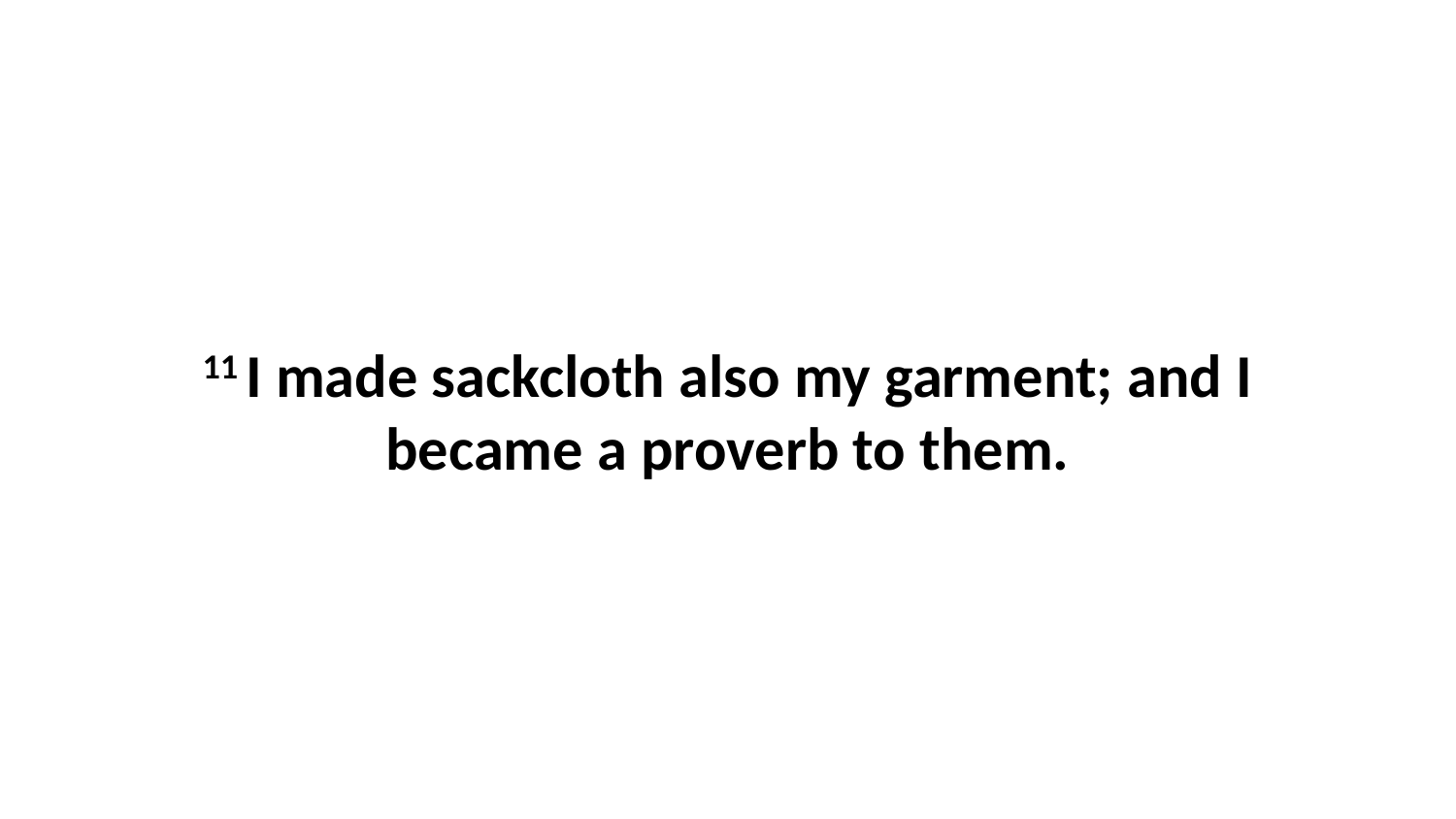

11 I made sackcloth also my garment; and I became a proverb to them.